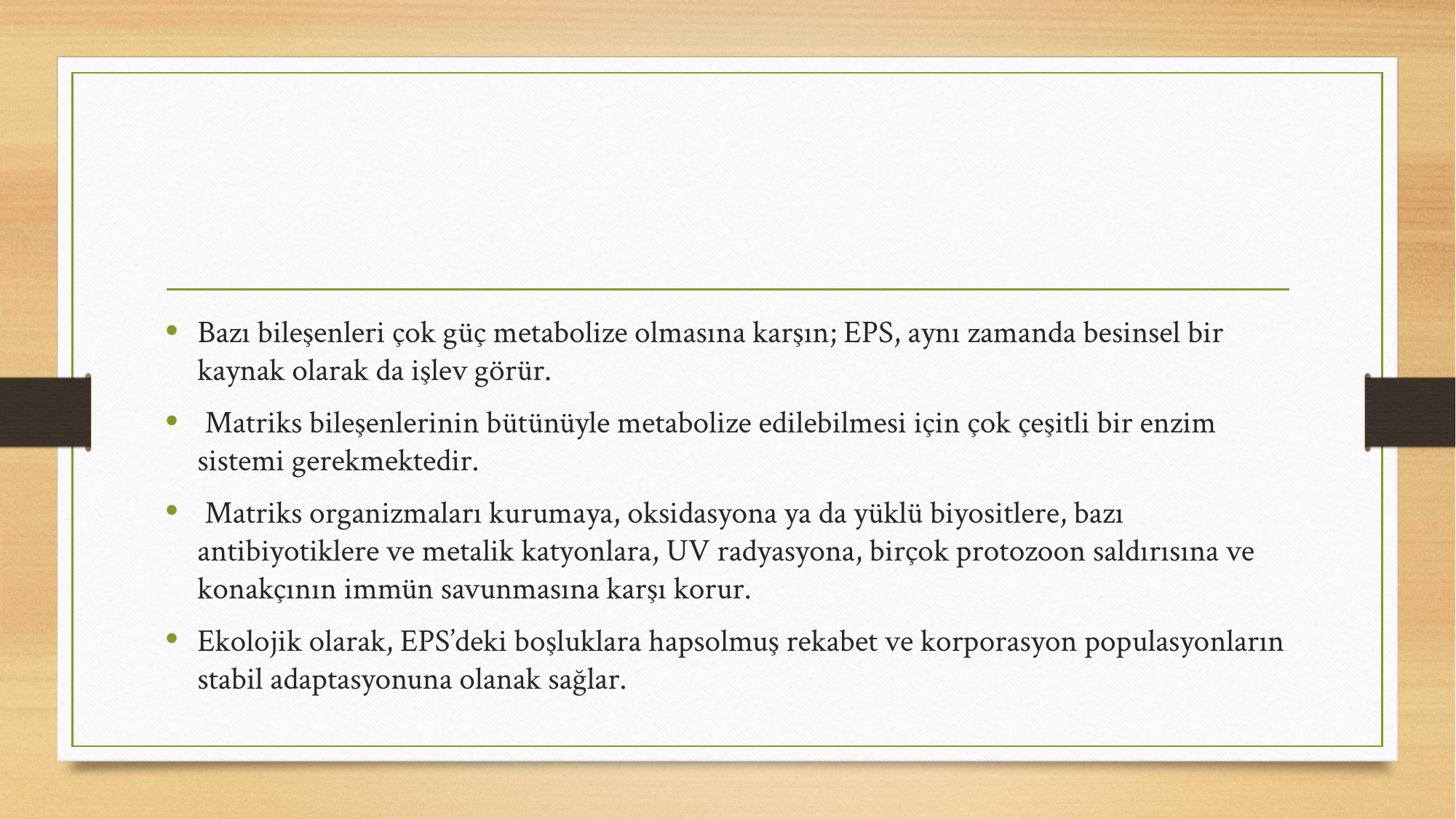

#
Bazı bileşenleri çok güç metabolize olmasına karşın; EPS, aynı zamanda besinsel bir kaynak olarak da işlev görür.
 Matriks bileşenlerinin bütünüyle metabolize edilebilmesi için çok çeşitli bir enzim sistemi gerekmektedir.
 Matriks organizmaları kurumaya, oksidasyona ya da yüklü biyositlere, bazı antibiyotiklere ve metalik katyonlara, UV radyasyona, birçok protozoon saldırısına ve konakçının immün savunmasına karşı korur.
Ekolojik olarak, EPS’deki boşluklara hapsolmuş rekabet ve korporasyon populasyonların stabil adaptasyonuna olanak sağlar.